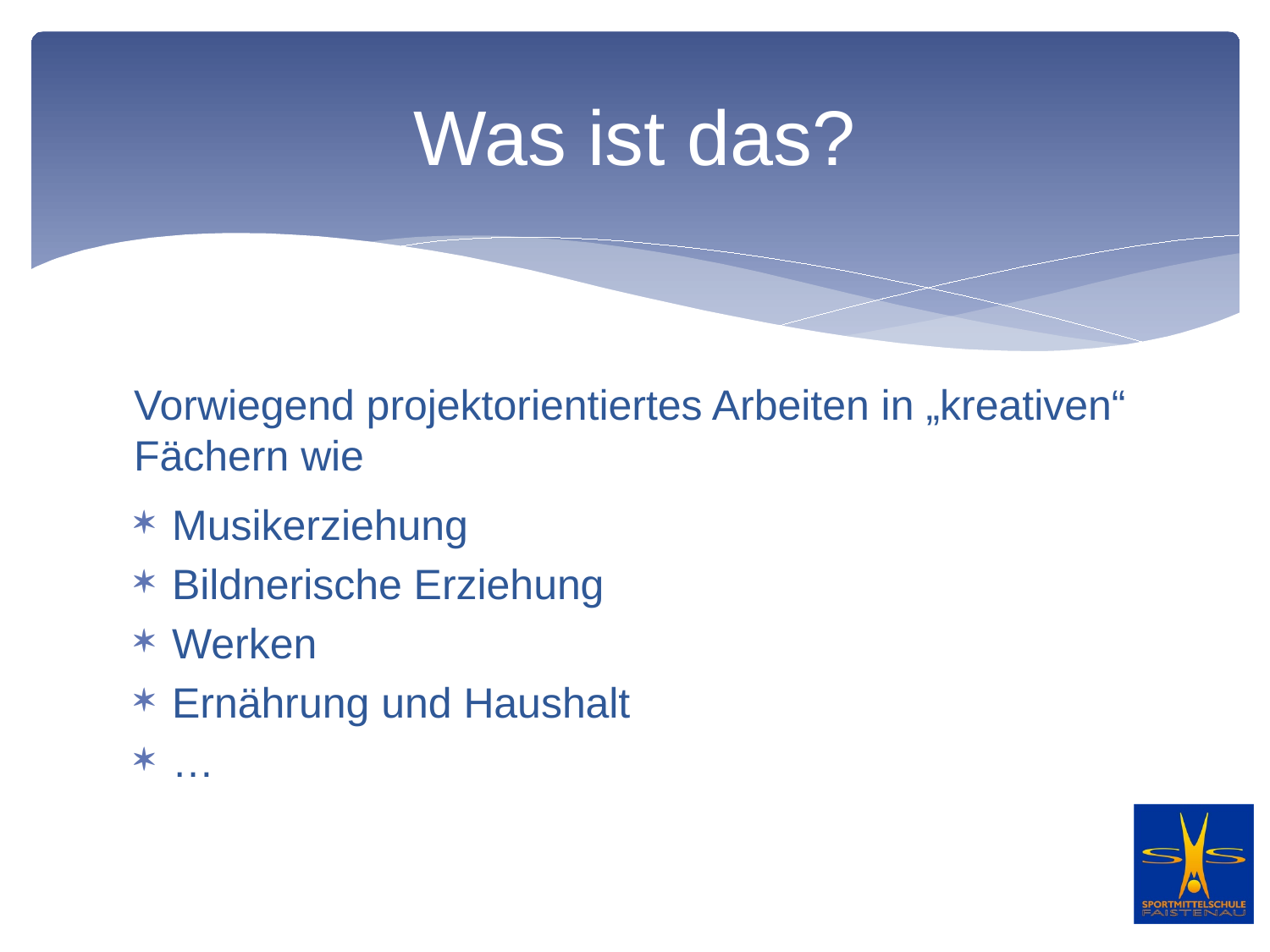

# Was ist das?
Vorwiegend projektorientiertes Arbeiten in „kreativen“ Fächern wie
Musikerziehung
Bildnerische Erziehung
Werken
Ernährung und Haushalt
…